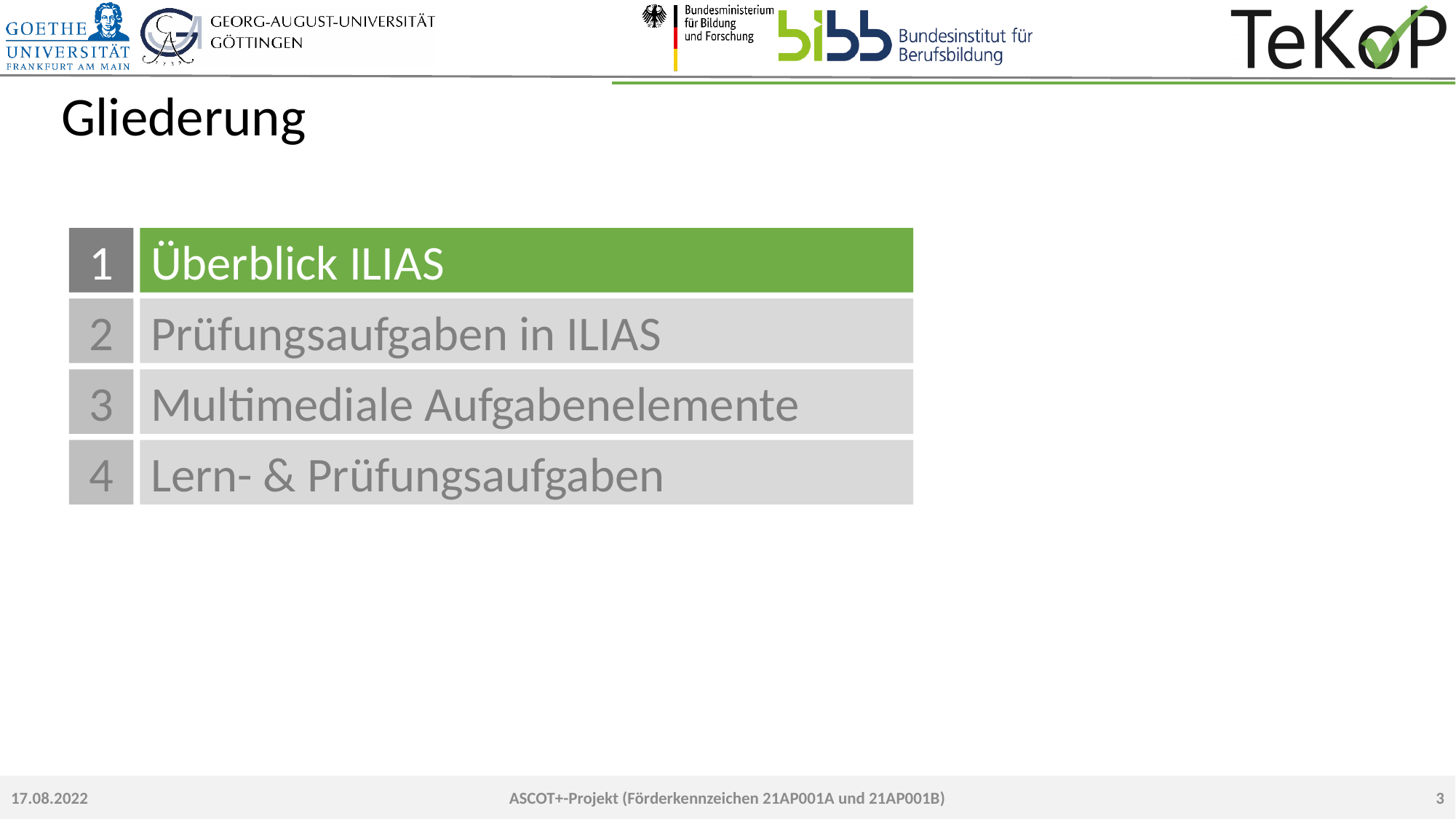

# Gliederung
1
Überblick ILIAS
2
Prüfungsaufgaben in ILIAS
3
Multimediale Aufgabenelemente
4
Lern- & Prüfungsaufgaben
3
17.08.2022
ASCOT+-Projekt (Förderkennzeichen 21AP001A und 21AP001B)